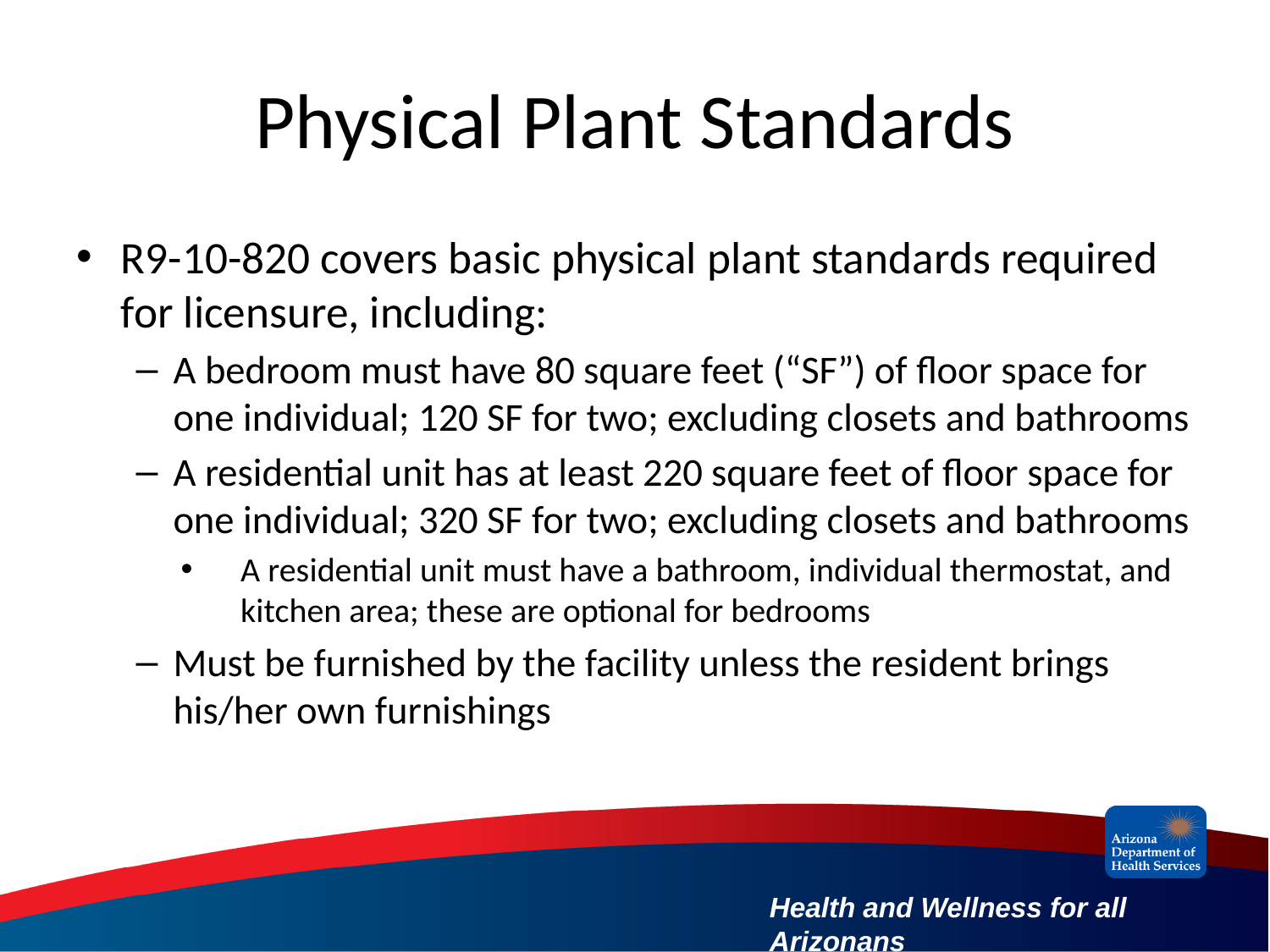

# Physical Plant Standards
R9-10-820 covers basic physical plant standards required for licensure, including:
A bedroom must have 80 square feet (“SF”) of floor space for one individual; 120 SF for two; excluding closets and bathrooms
A residential unit has at least 220 square feet of floor space for one individual; 320 SF for two; excluding closets and bathrooms
A residential unit must have a bathroom, individual thermostat, and kitchen area; these are optional for bedrooms
Must be furnished by the facility unless the resident brings his/her own furnishings